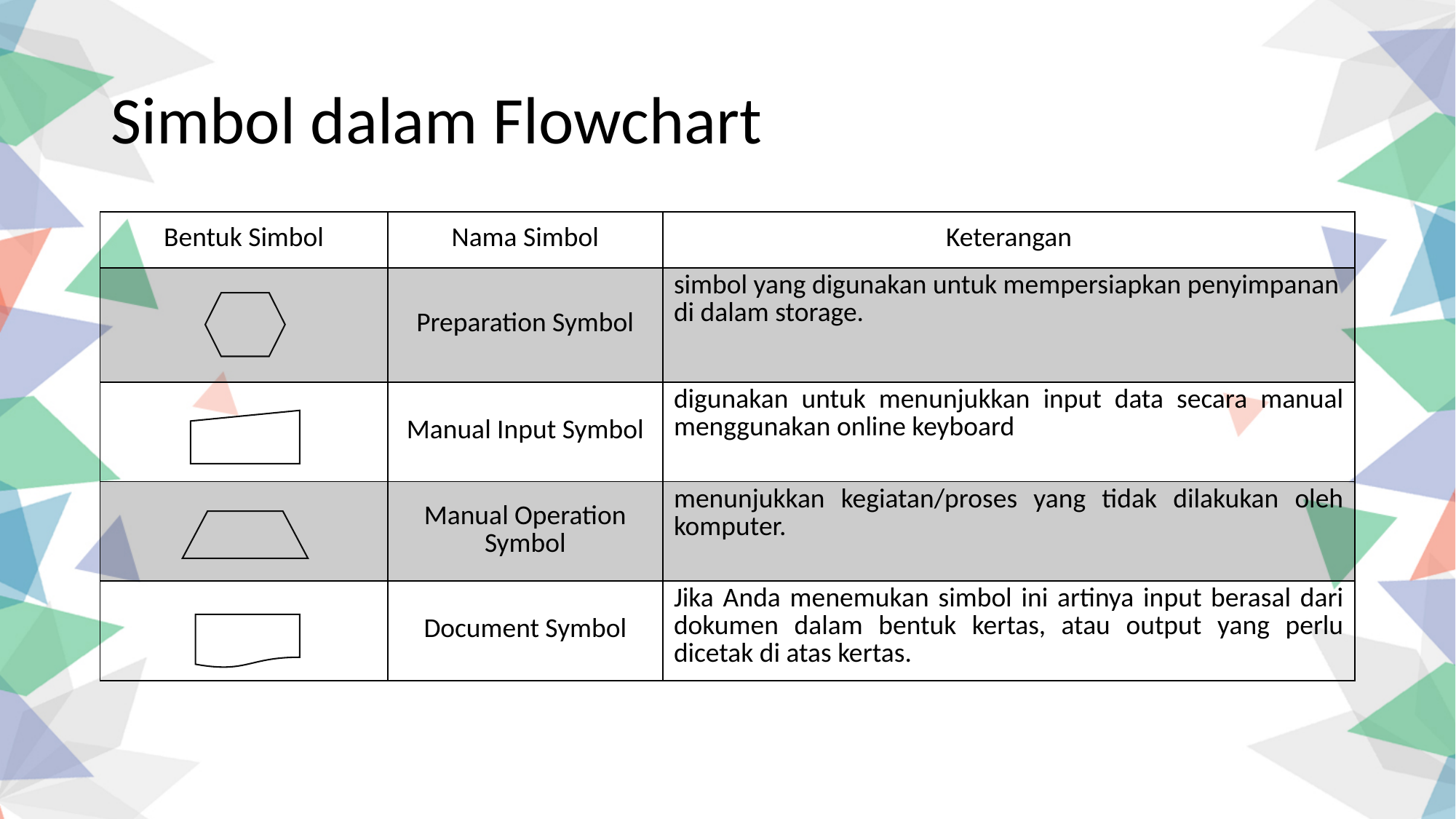

Simbol dalam Flowchart
| Bentuk Simbol | Nama Simbol | Keterangan |
| --- | --- | --- |
|  | Preparation Symbol | simbol yang digunakan untuk mempersiapkan penyimpanan di dalam storage. |
|  | Manual Input Symbol | digunakan untuk menunjukkan input data secara manual menggunakan online keyboard |
|  | Manual Operation Symbol | menunjukkan kegiatan/proses yang tidak dilakukan oleh komputer. |
|  | Document Symbol | Jika Anda menemukan simbol ini artinya input berasal dari dokumen dalam bentuk kertas, atau output yang perlu dicetak di atas kertas. |